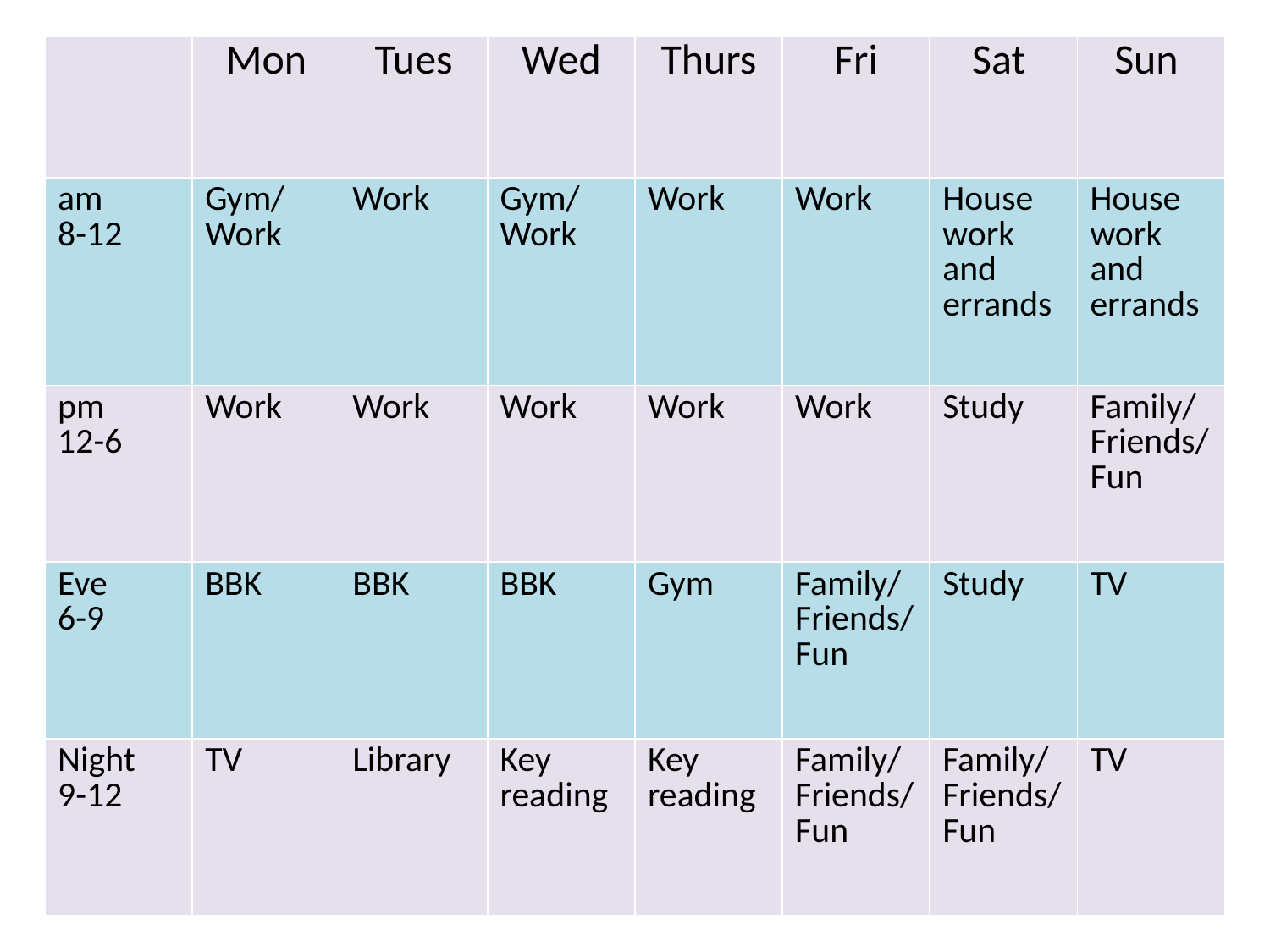

|  | Mon | Tues | Wed | Thurs | Fri | Sat | Sun |
| --- | --- | --- | --- | --- | --- | --- | --- |
| am 8-12 | Gym/ Work | Work | Gym/ Work | Work | Work | House work and errands | House work and errands |
| pm 12-6 | Work | Work | Work | Work | Work | Study | Family/ Friends/Fun |
| Eve 6-9 | BBK | BBK | BBK | Gym | Family/ Friends/Fun | Study | TV |
| Night 9-12 | TV | Library | Key reading | Key reading | Family/ Friends/Fun | Family/ Friends/Fun | TV |